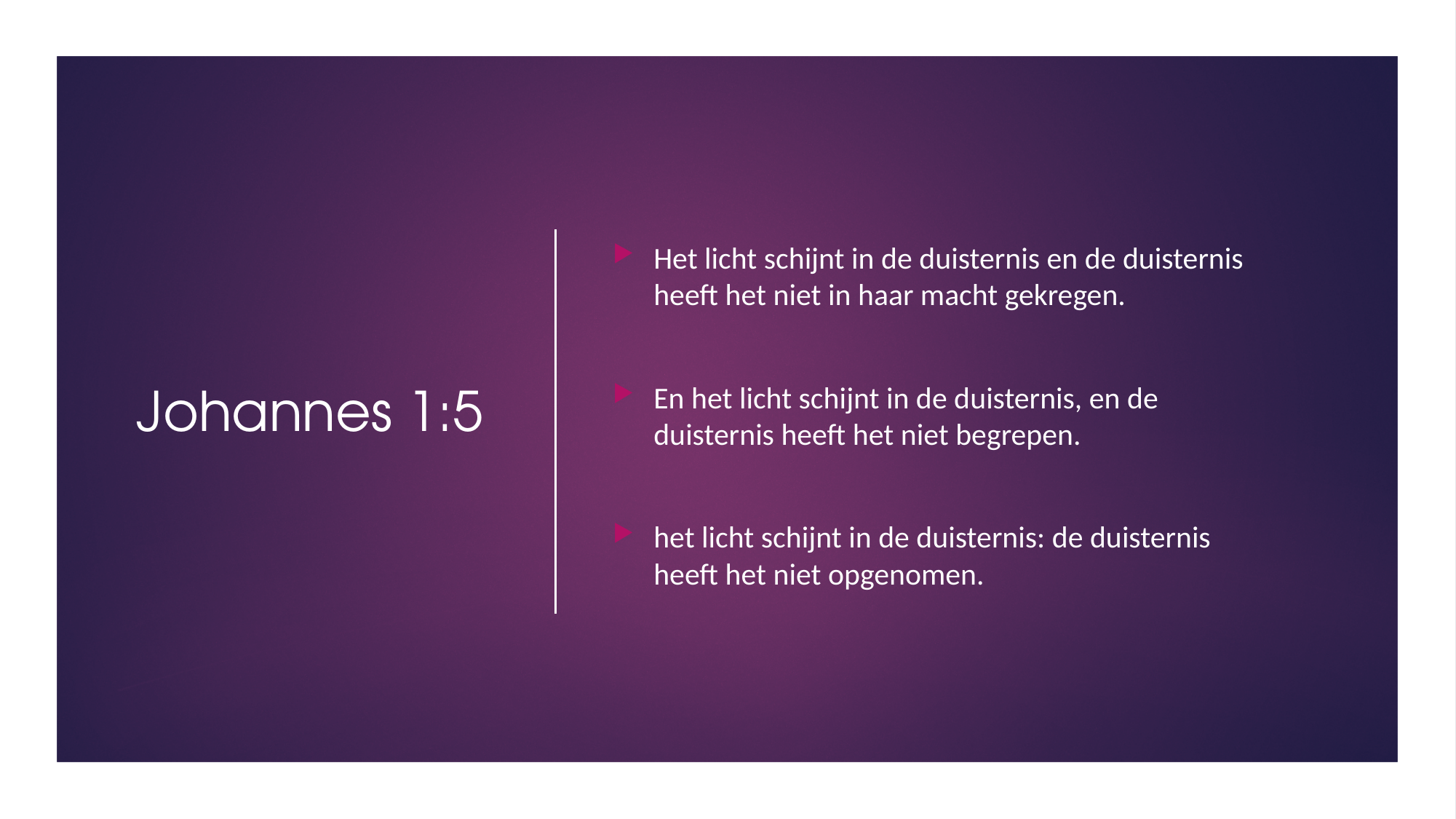

# Johannes 1:5

Het licht schijnt in de duisternis en de duisternis heeft het niet in haar macht gekregen.

En het licht schijnt in de duisternis, en de duisternis heeft het niet begrepen.

het licht schijnt in de duisternis: de duisternis heeft het niet opgenomen.